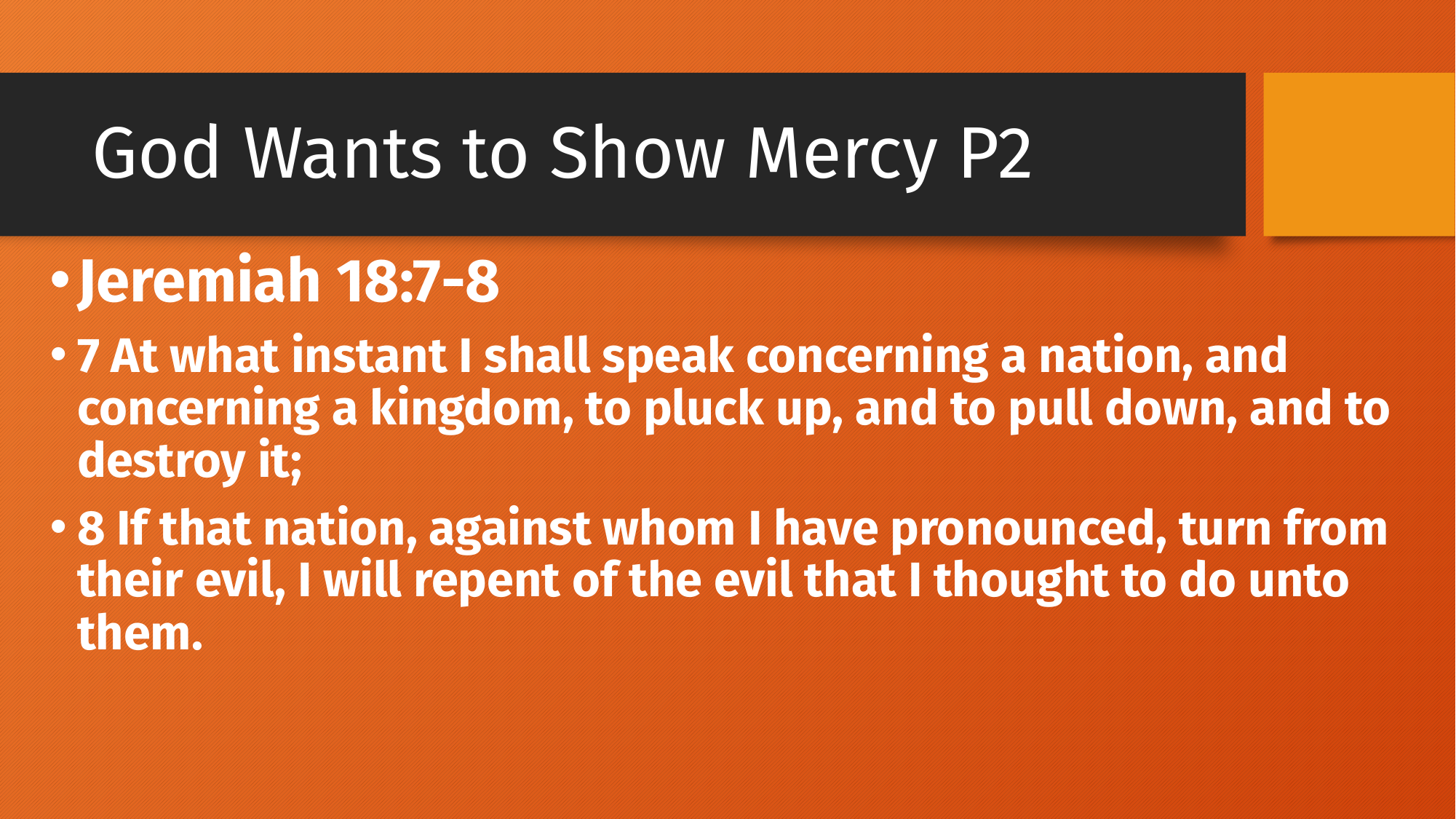

# God Wants to Show Mercy P2
Jeremiah 18:7-8
7 At what instant I shall speak concerning a nation, and concerning a kingdom, to pluck up, and to pull down, and to destroy it;
8 If that nation, against whom I have pronounced, turn from their evil, I will repent of the evil that I thought to do unto them.